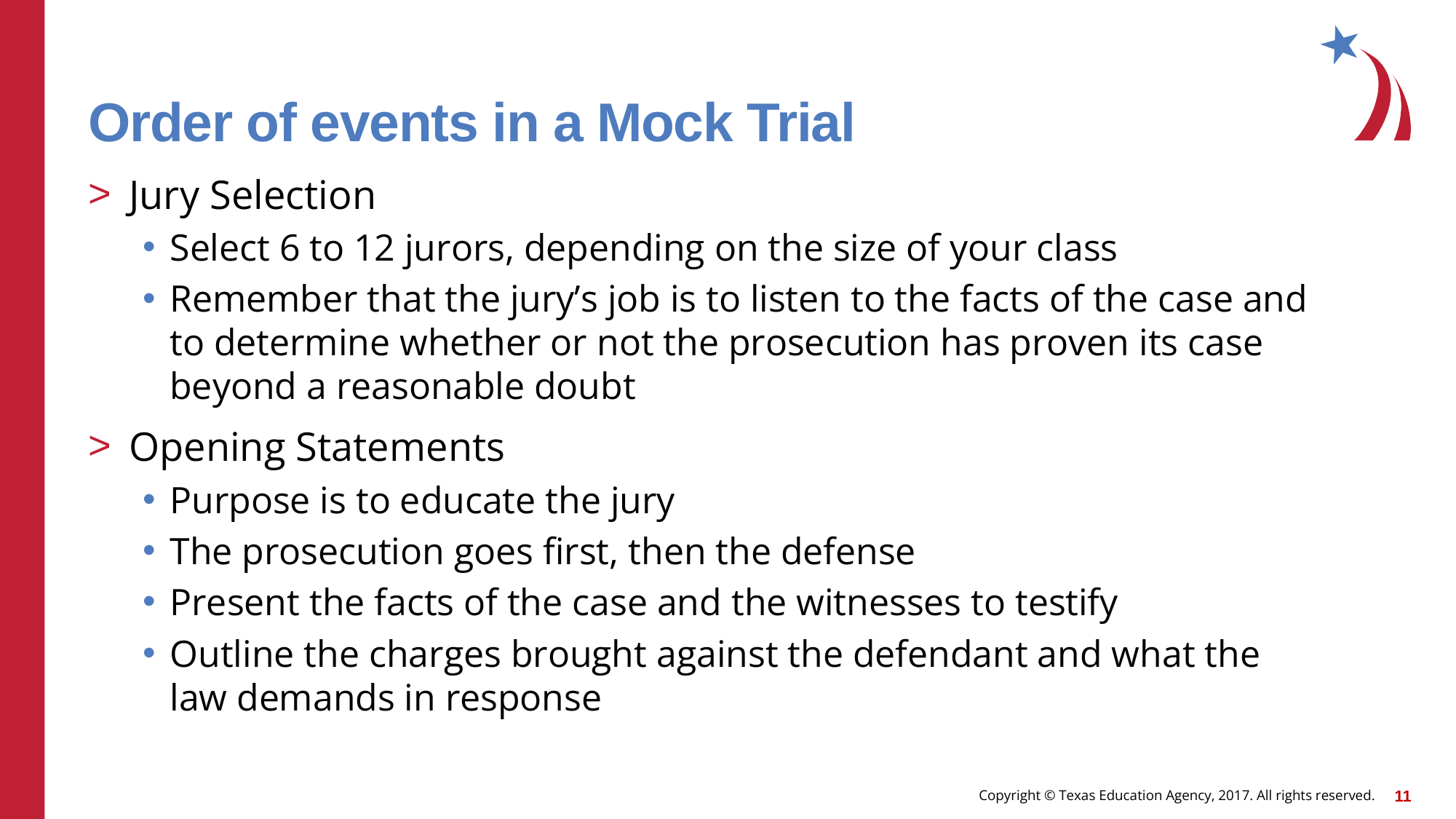

# Order of events in a Mock Trial
Jury Selection
Select 6 to 12 jurors, depending on the size of your class
Remember that the jury’s job is to listen to the facts of the case and to determine whether or not the prosecution has proven its case beyond a reasonable doubt
Opening Statements
Purpose is to educate the jury
The prosecution goes first, then the defense
Present the facts of the case and the witnesses to testify
Outline the charges brought against the defendant and what the law demands in response